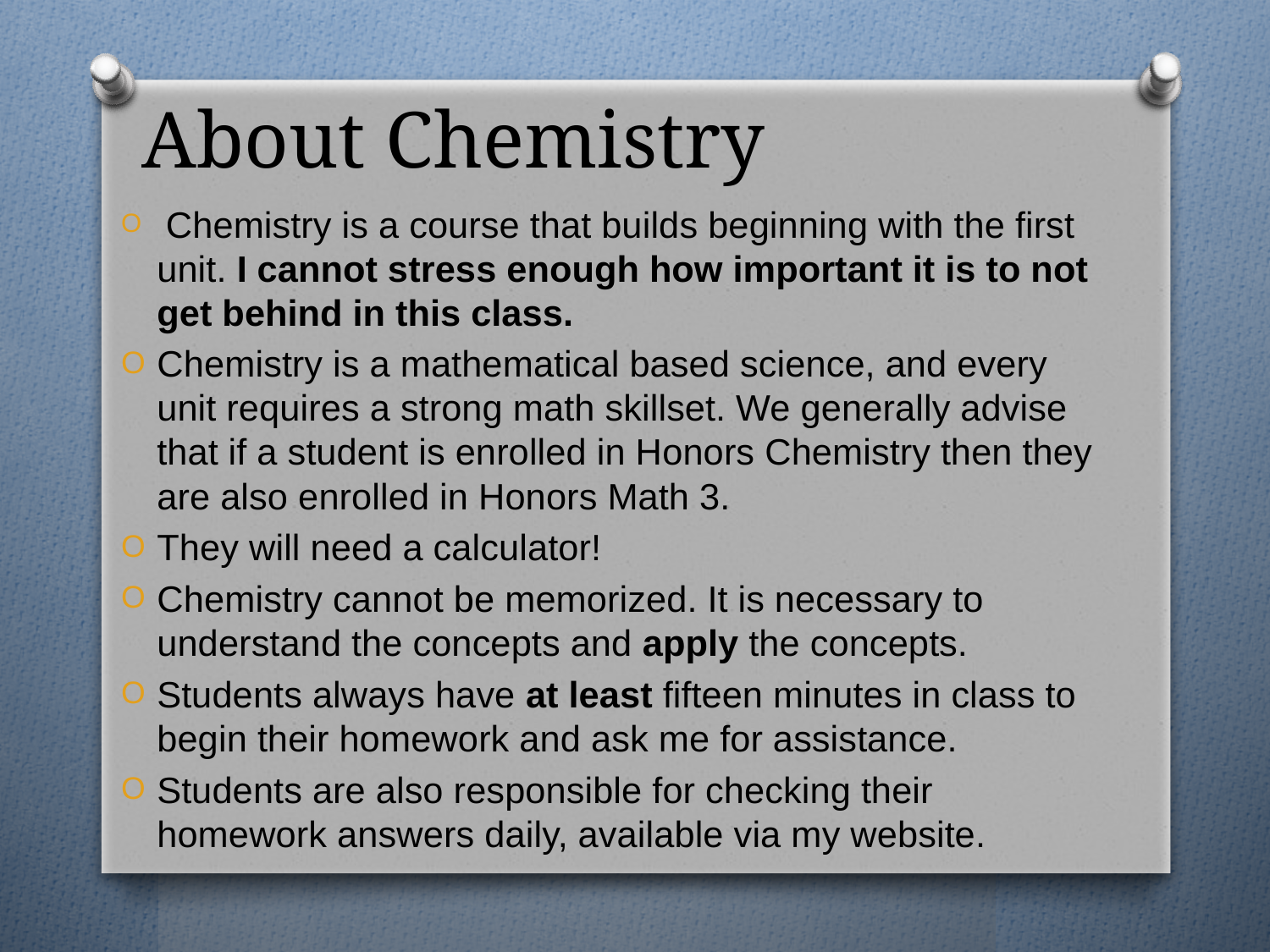

# About Chemistry

 Chemistry is a course that builds beginning with the first unit. I cannot stress enough how important it is to not get behind in this class.
Chemistry is a mathematical based science, and every unit requires a strong math skillset. We generally advise that if a student is enrolled in Honors Chemistry then they are also enrolled in Honors Math 3.
They will need a calculator!
Chemistry cannot be memorized. It is necessary to understand the concepts and apply the concepts.
Students always have at least fifteen minutes in class to begin their homework and ask me for assistance.
Students are also responsible for checking their homework answers daily, available via my website.